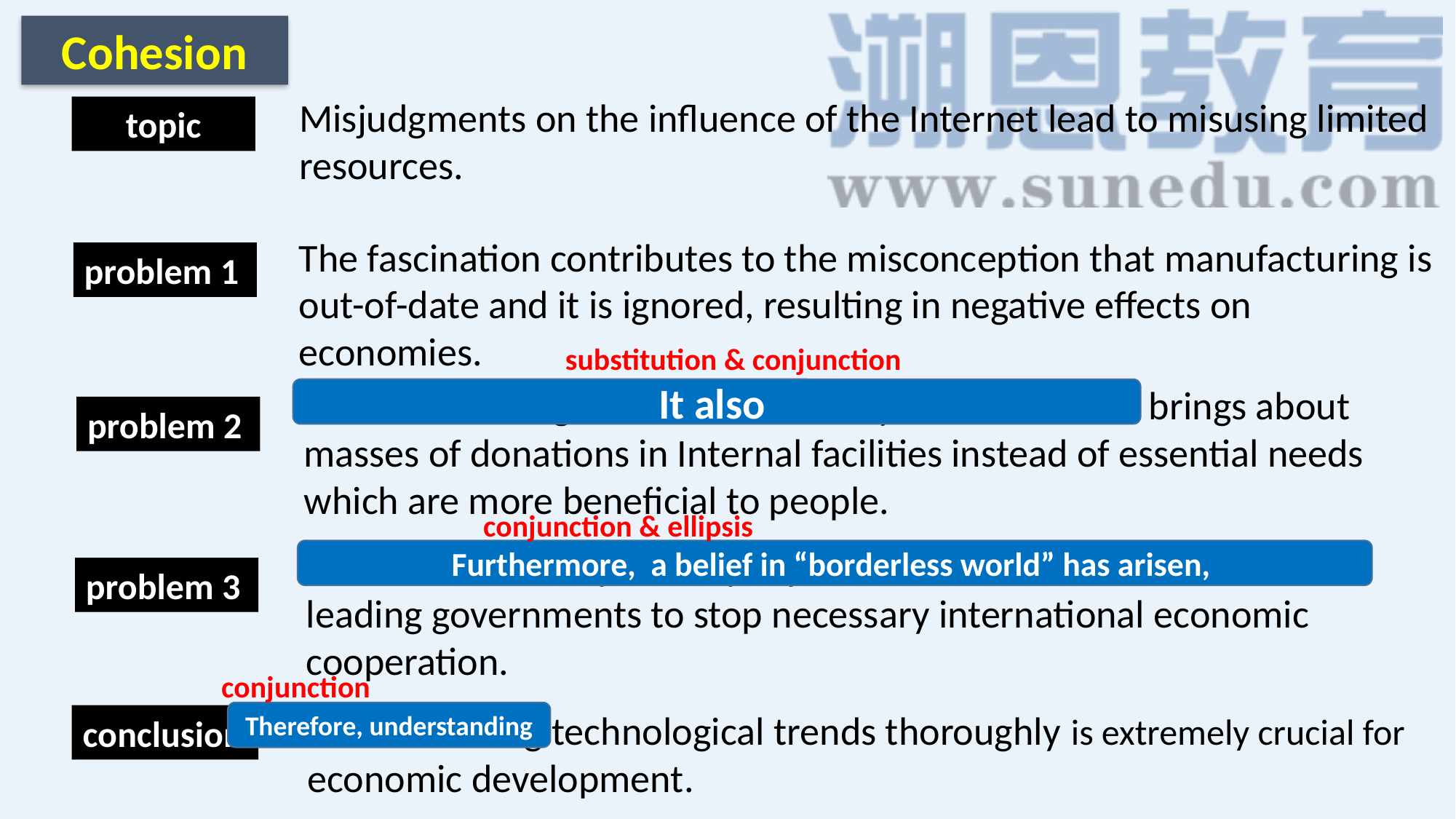

Cohesion
Misjudgments on the influence of the Internet lead to misusing limited resources.
topic
The fascination contributes to the misconception that manufacturing is out-of-date and it is ignored, resulting in negative effects on economies.
problem 1
substitution & conjunction
The so-called digital divide caused by the fascination brings about masses of donations in Internal facilities instead of essential needs which are more beneficial to people.
It also
problem 2
conjunction & ellipsis
The fascination impresses people with a belief in borderless world, leading governments to stop necessary international economic cooperation.
Furthermore,  a belief in “borderless world” has arisen,
problem 3
conjunction
Understanding technological trends thoroughly is extremely crucial for economic development.
Therefore, understanding
conclusion